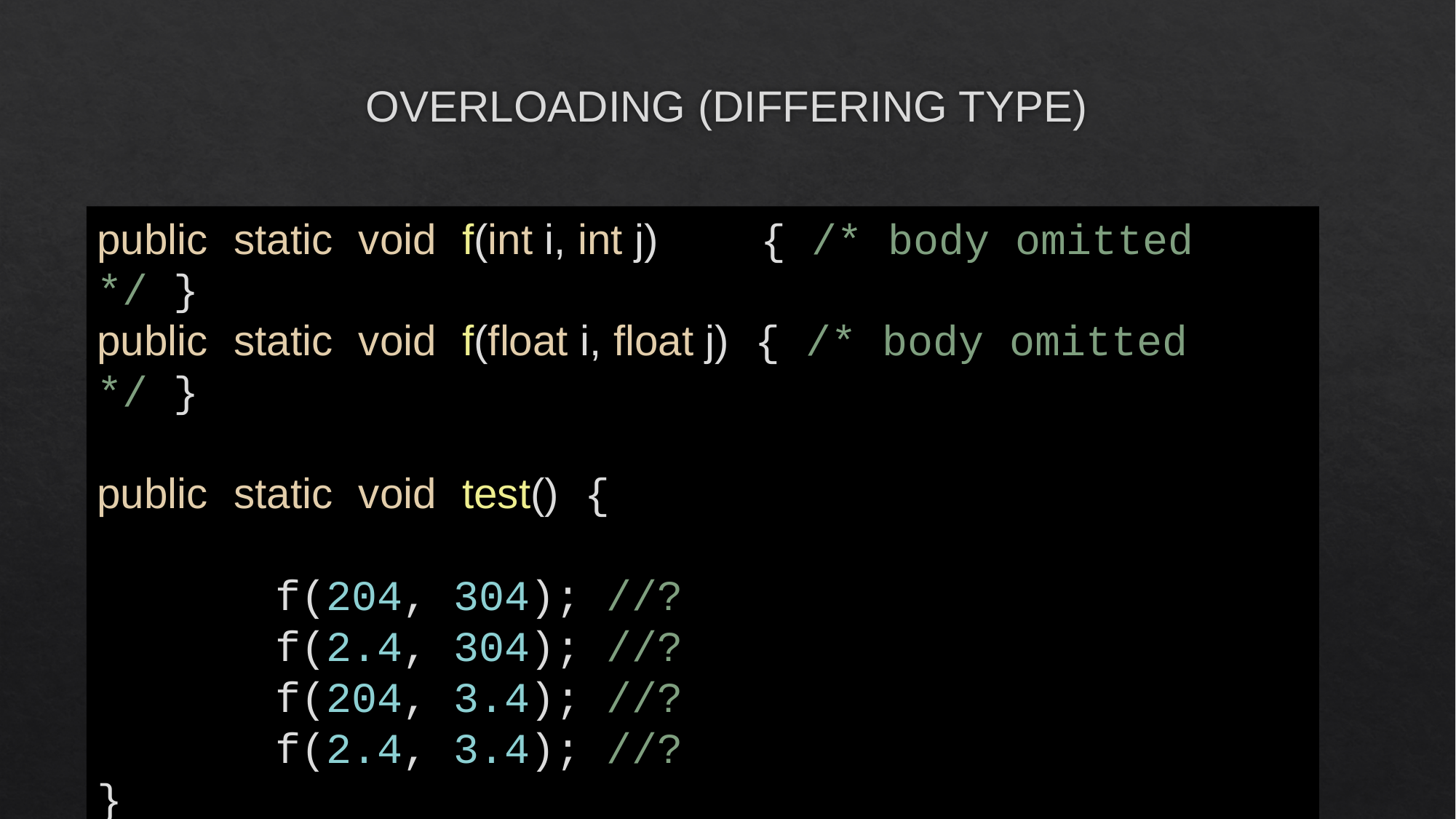

# OVERLOADING (DIFFERING TYPE)
public static void f(int i, int j)    { /* body omitted */ }
public static void f(float i, float j) { /* body omitted */ }

public static void test() {

       f(204, 304); //?
       f(2.4, 304); //?
       f(204, 3.4); //?
       f(2.4, 3.4); //?
}